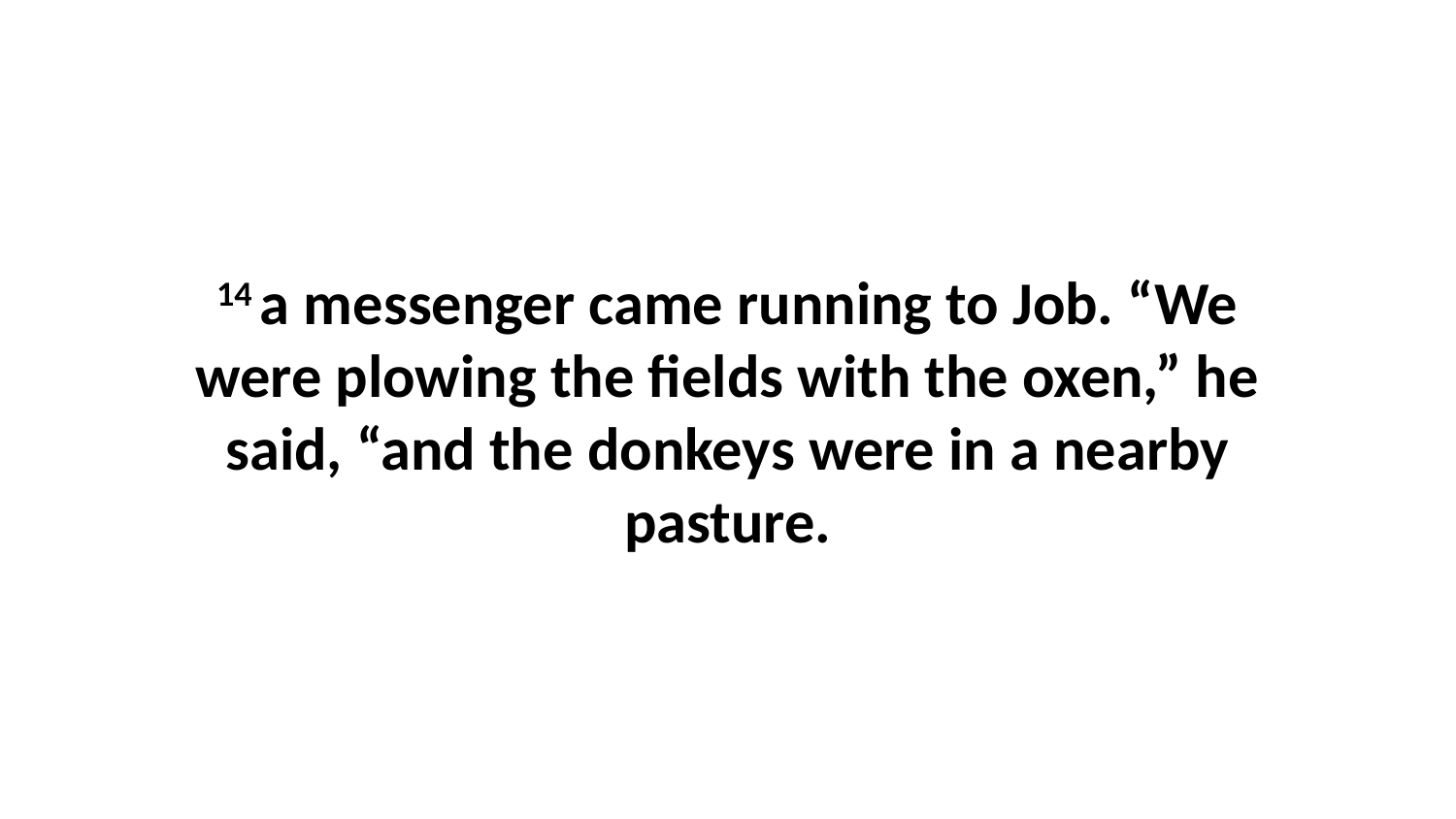

14 a messenger came running to Job. “We were plowing the fields with the oxen,” he said, “and the donkeys were in a nearby pasture.